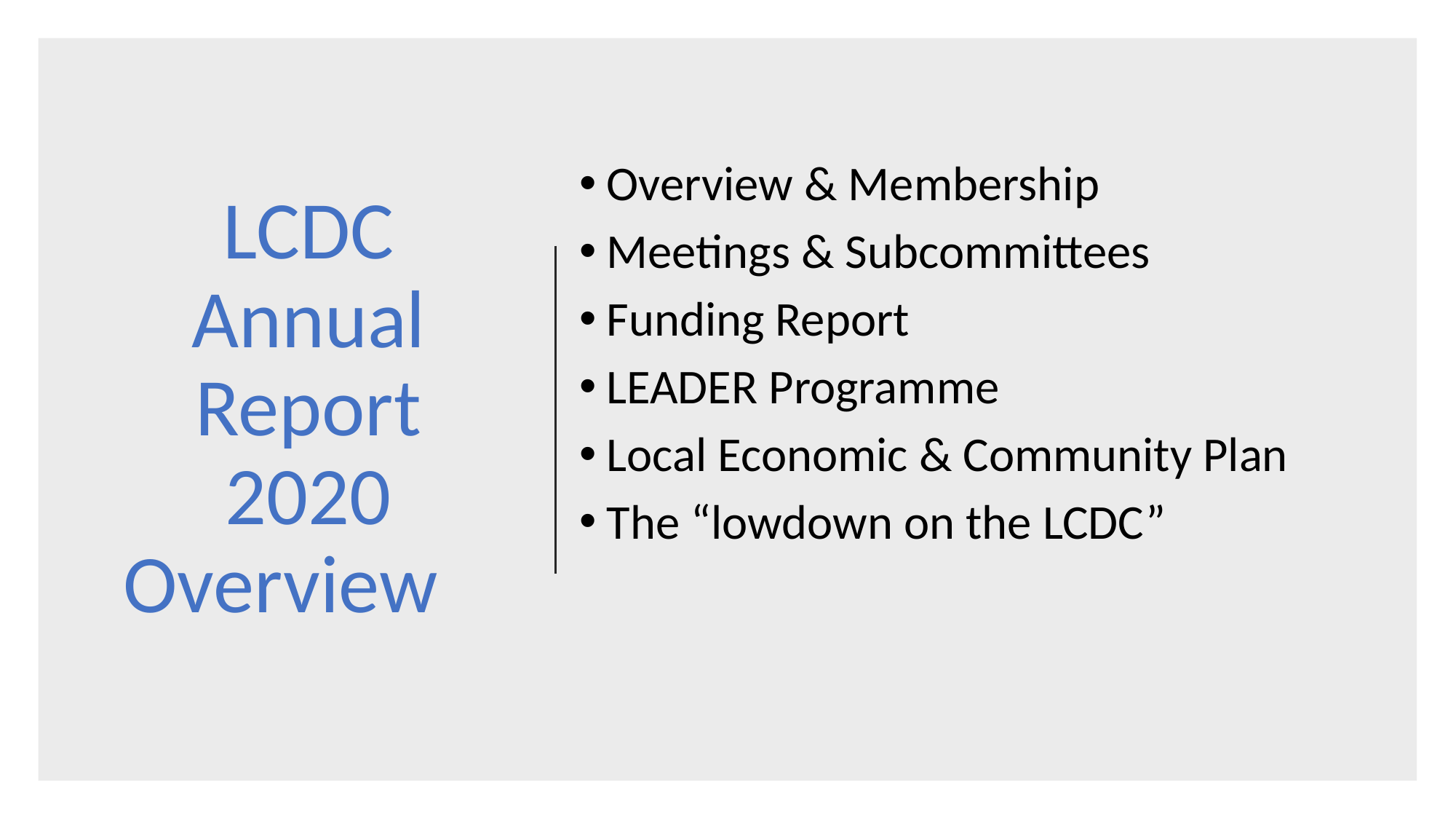

Overview & Membership
Meetings & Subcommittees
Funding Report
LEADER Programme
Local Economic & Community Plan
The “lowdown on the LCDC”

# LCDC Annual Report 2020 Overview